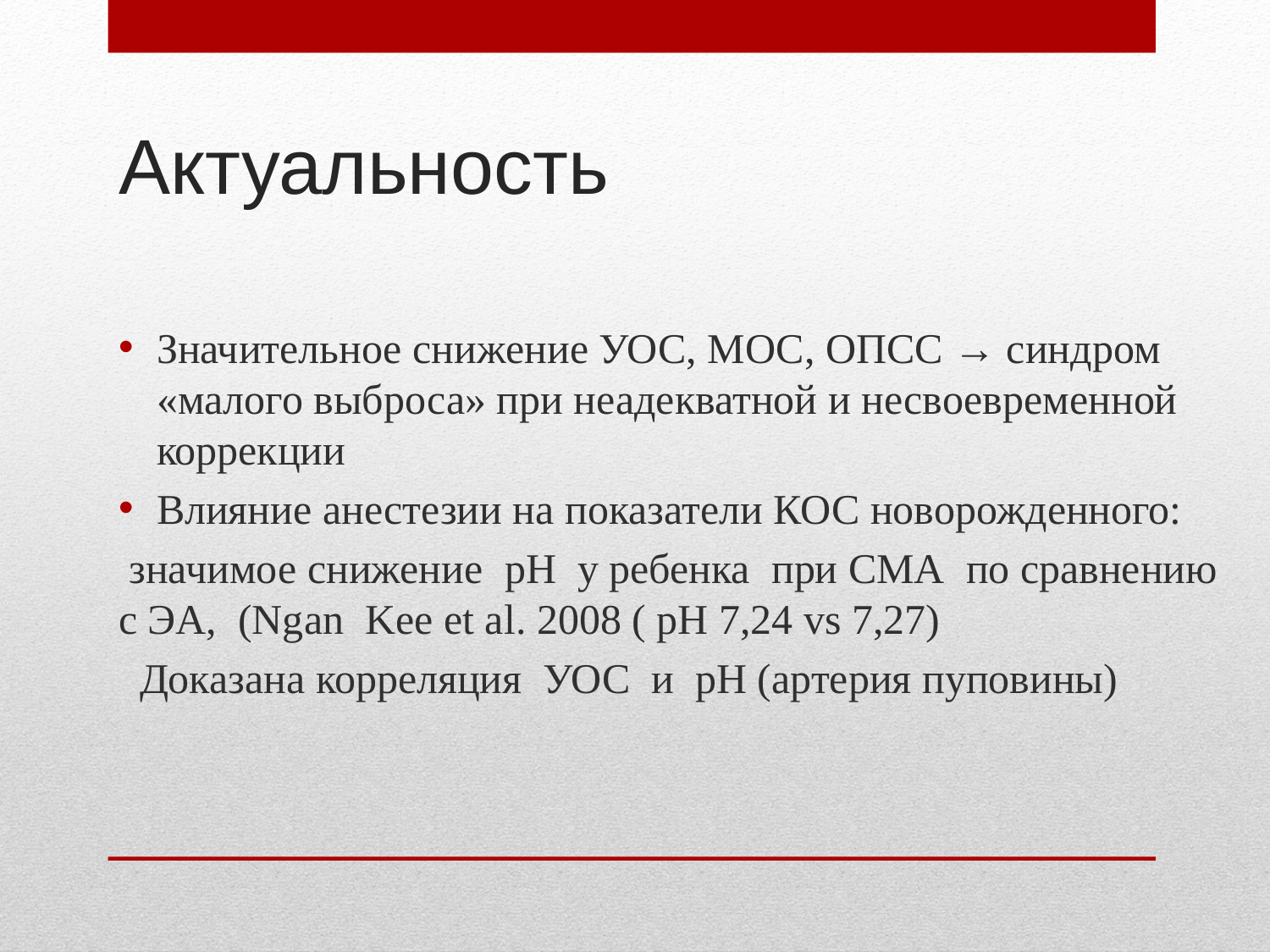

# Актуальность
Значительное снижение УОС, МОС, ОПСС → синдром «малого выброса» при неадекватной и несвоевременной коррекции
Влияние анестезии на показатели КОС новорожденного:
 значимое снижение  pH  у ребенка  при СМА  по сравнению с ЭА,  (Ngan  Kee et al. 2008 ( pH 7,24 vs 7,27)
  Доказана корреляция  УОС  и  pH (артерия пуповины)